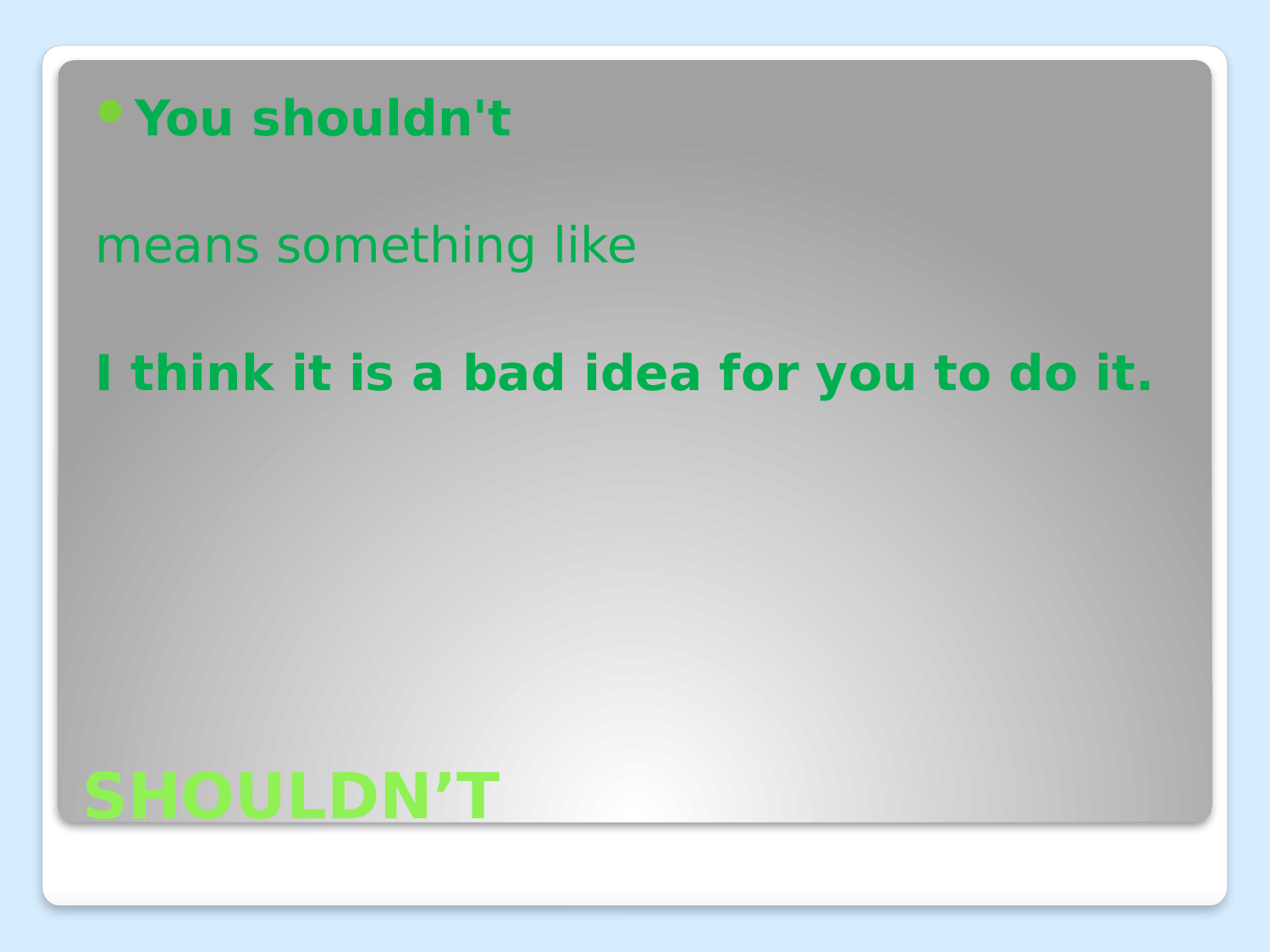

You shouldn't

means something like

I think it is a bad idea for you to do it.
# SHOULDN’T